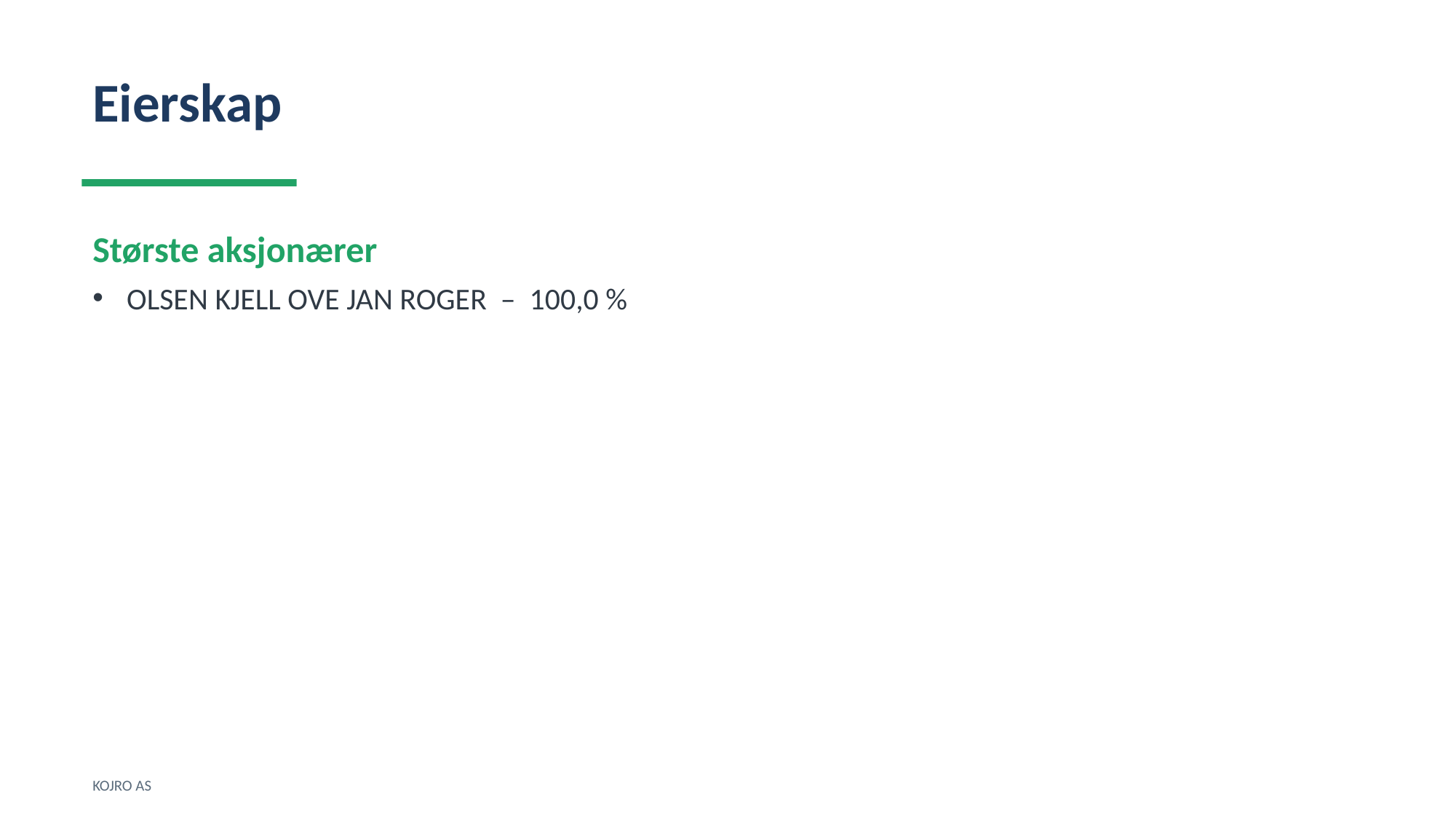

Eierskap

Største aksjonærer
OLSEN KJELL OVE JAN ROGER  –  100,0 %
KOJRO AS